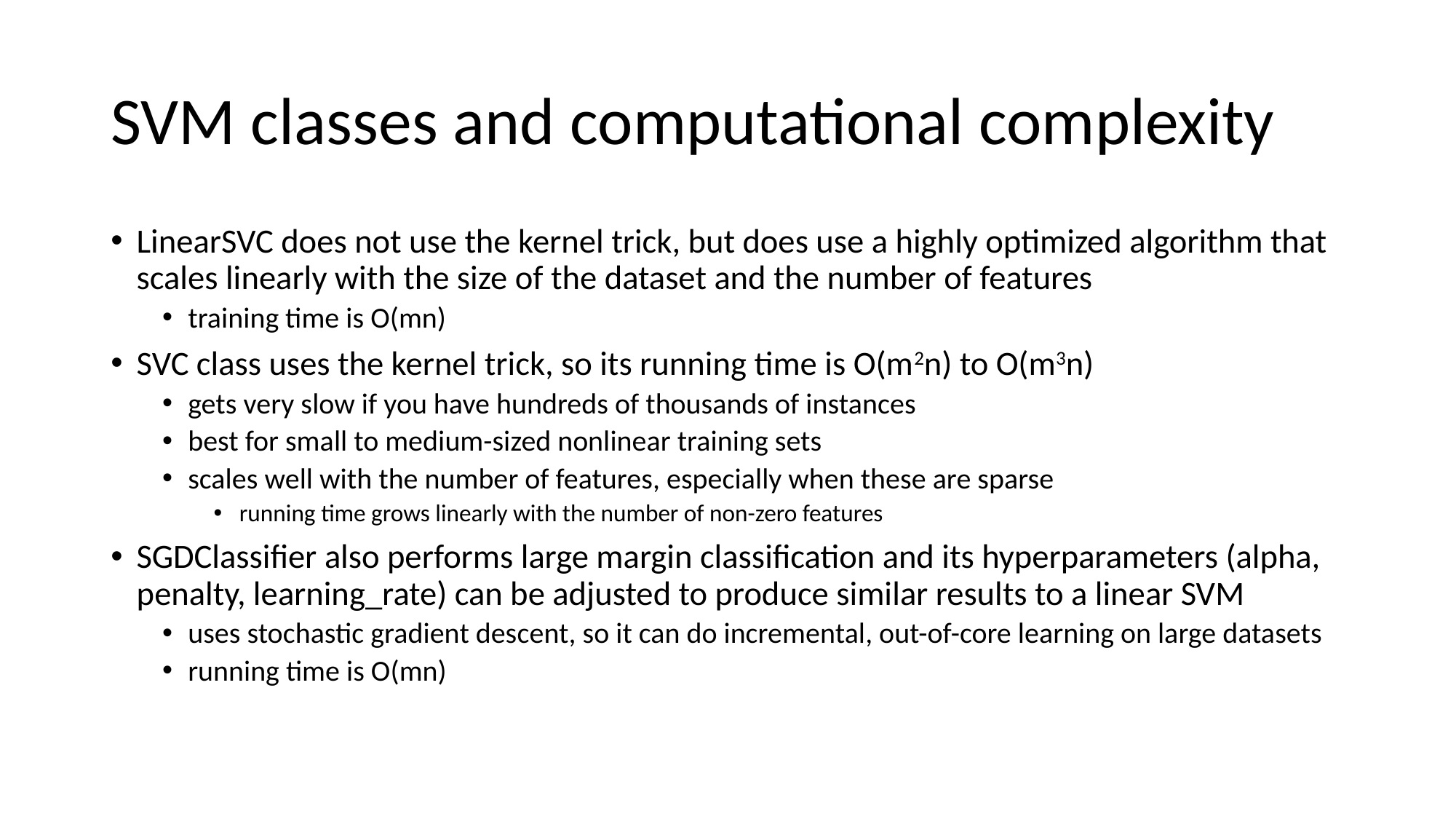

# SVM classes and computational complexity
LinearSVC does not use the kernel trick, but does use a highly optimized algorithm that scales linearly with the size of the dataset and the number of features
training time is O(mn)
SVC class uses the kernel trick, so its running time is O(m2n) to O(m3n)
gets very slow if you have hundreds of thousands of instances
best for small to medium-sized nonlinear training sets
scales well with the number of features, especially when these are sparse
running time grows linearly with the number of non-zero features
SGDClassifier also performs large margin classification and its hyperparameters (alpha, penalty, learning_rate) can be adjusted to produce similar results to a linear SVM
uses stochastic gradient descent, so it can do incremental, out-of-core learning on large datasets
running time is O(mn)